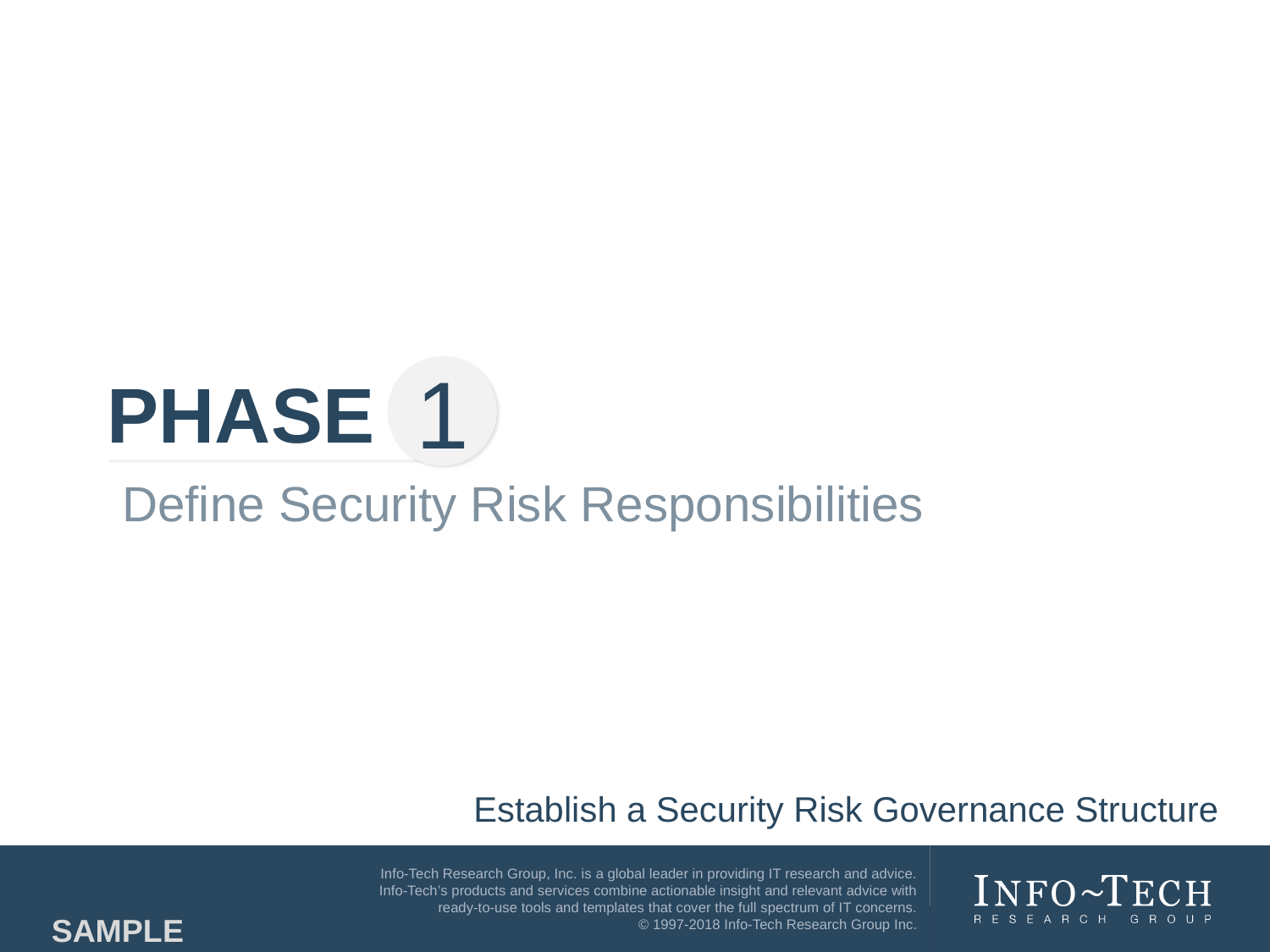

1
Define Security Risk Responsibilities
Establish a Security Risk Governance Structure

SAMPLE